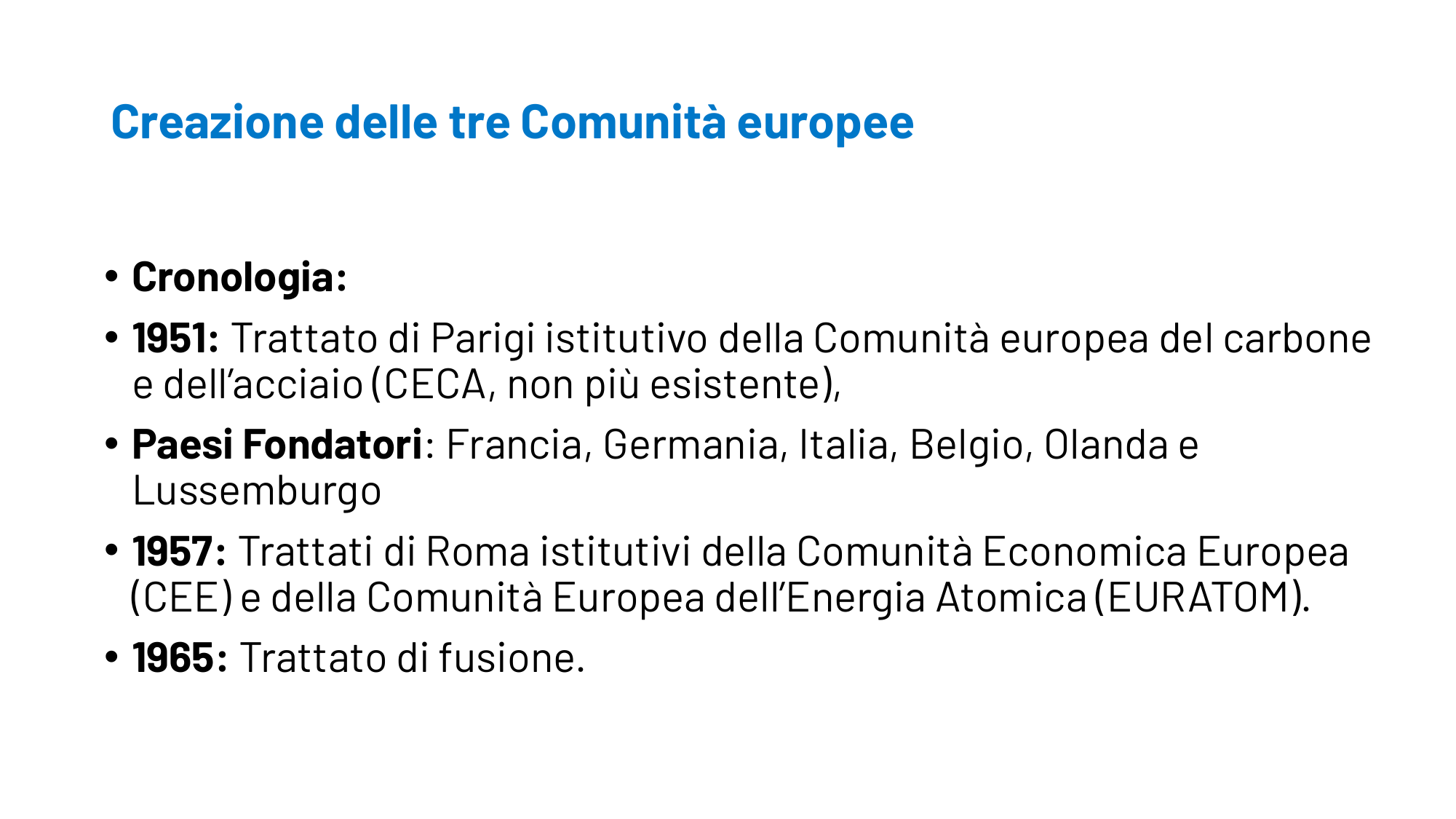

# Creazione delle tre Comunità europee

Cronologia:
1951: Trattato di Parigi istitutivo della Comunità europea del carbone e dell’acciaio (CECA, non più esistente),
Paesi Fondatori: Francia, Germania, Italia, Belgio, Olanda e Lussemburgo
1957: Trattati di Roma istitutivi della Comunità Economica Europea (CEE) e della Comunità Europea dell’Energia Atomica (EURATOM).
1965: Trattato di fusione.